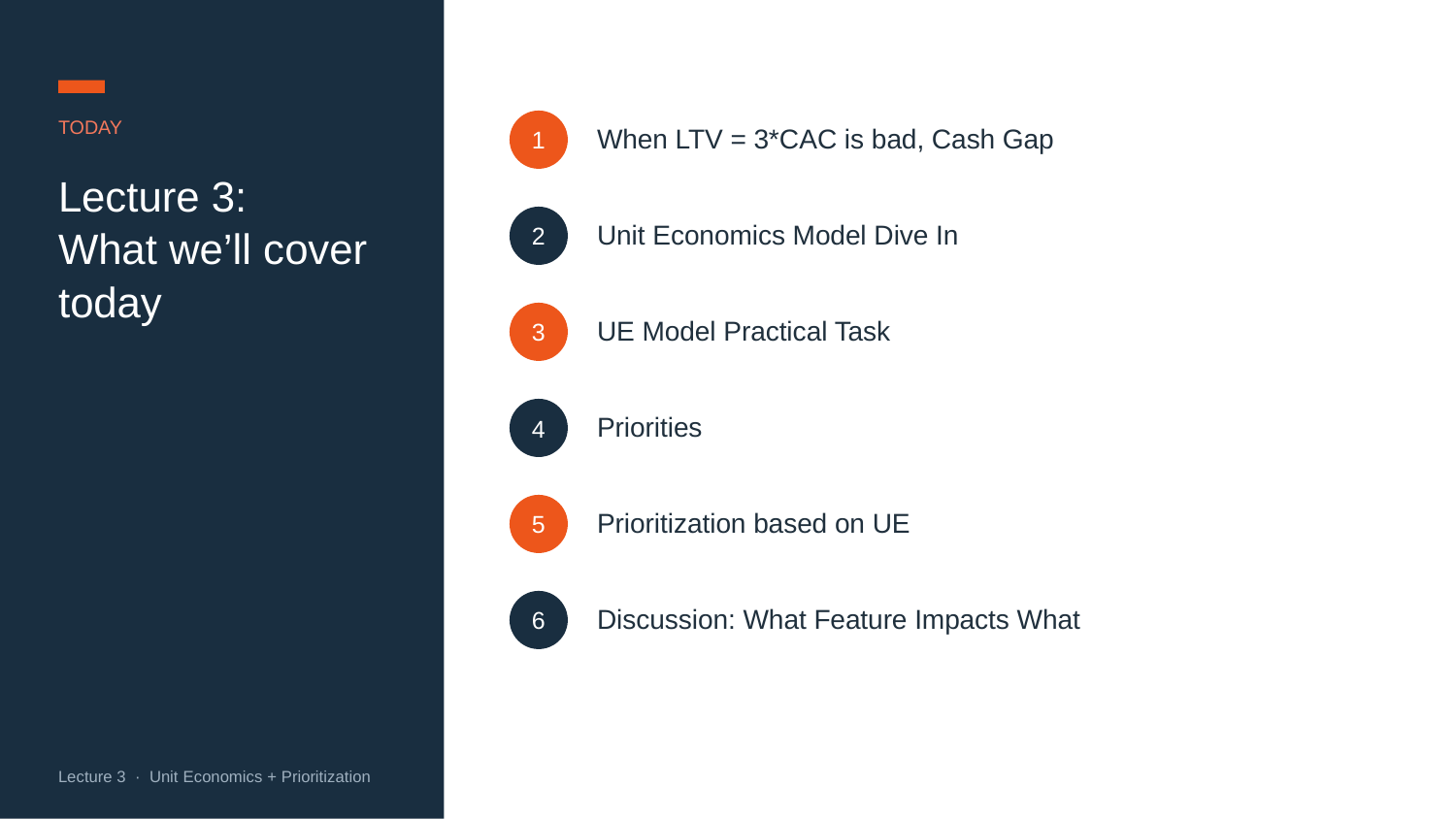

When LTV = 3*CAC is bad, Cash Gap
TODAY

1
Lecture 3:
What we’ll cover today
Unit Economics Model Dive In

2
UE Model Practical Task

3
Priorities

4
Prioritization based on UE

5
Discussion: What Feature Impacts What

6
Lecture 3  ·  Unit Economics + Prioritization